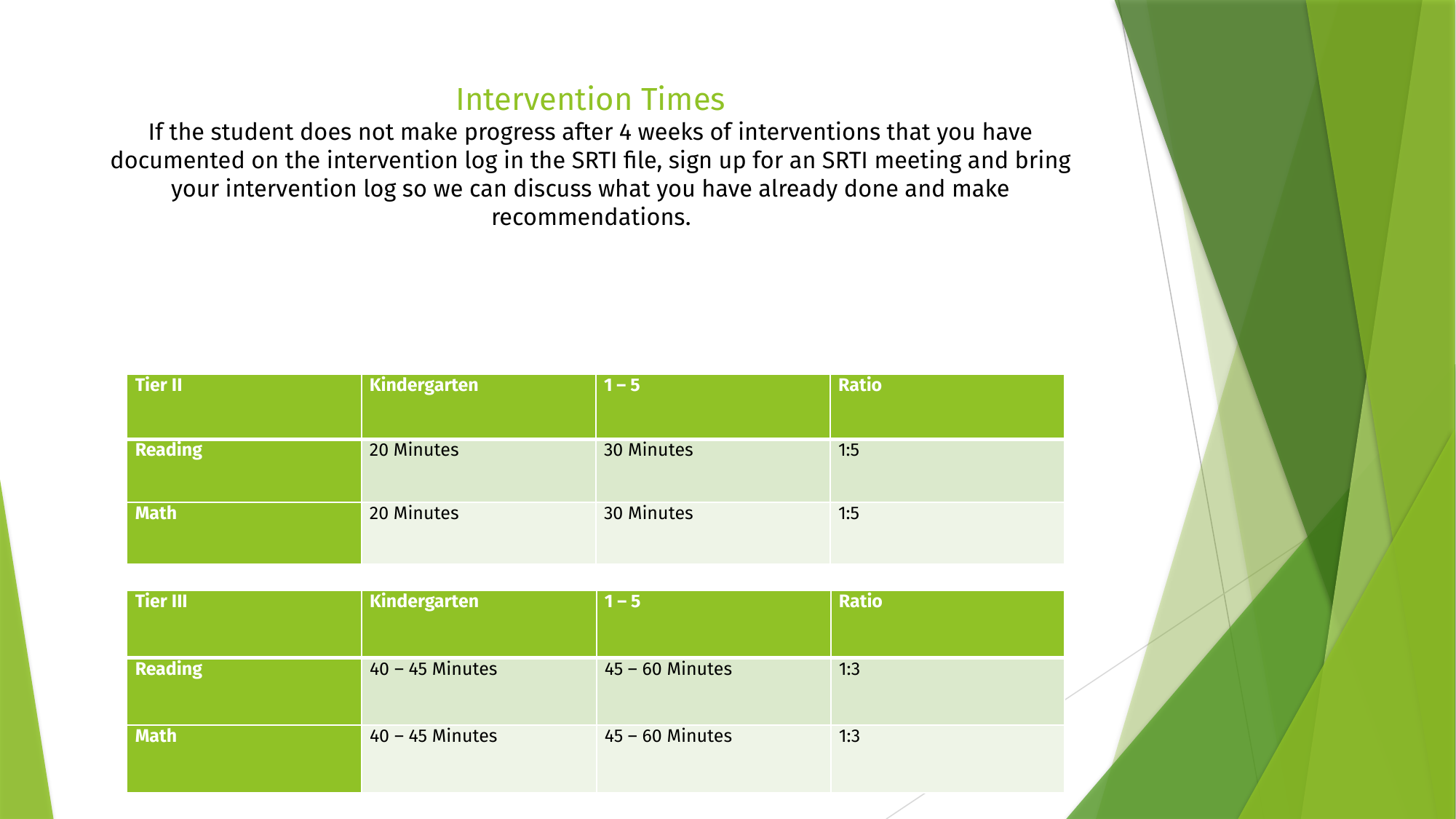

# Intervention Times If the student does not make progress after 4 weeks of interventions that you have documented on the intervention log in the SRTI file, sign up for an SRTI meeting and bring your intervention log so we can discuss what you have already done and make recommendations.
| Tier II | Kindergarten | 1 – 5 | Ratio |
| --- | --- | --- | --- |
| Reading | 20 Minutes | 30 Minutes | 1:5 |
| Math | 20 Minutes | 30 Minutes | 1:5 |
| Tier III | Kindergarten | 1 – 5 | Ratio |
| --- | --- | --- | --- |
| Reading | 40 – 45 Minutes | 45 – 60 Minutes | 1:3 |
| Math | 40 – 45 Minutes | 45 – 60 Minutes | 1:3 |